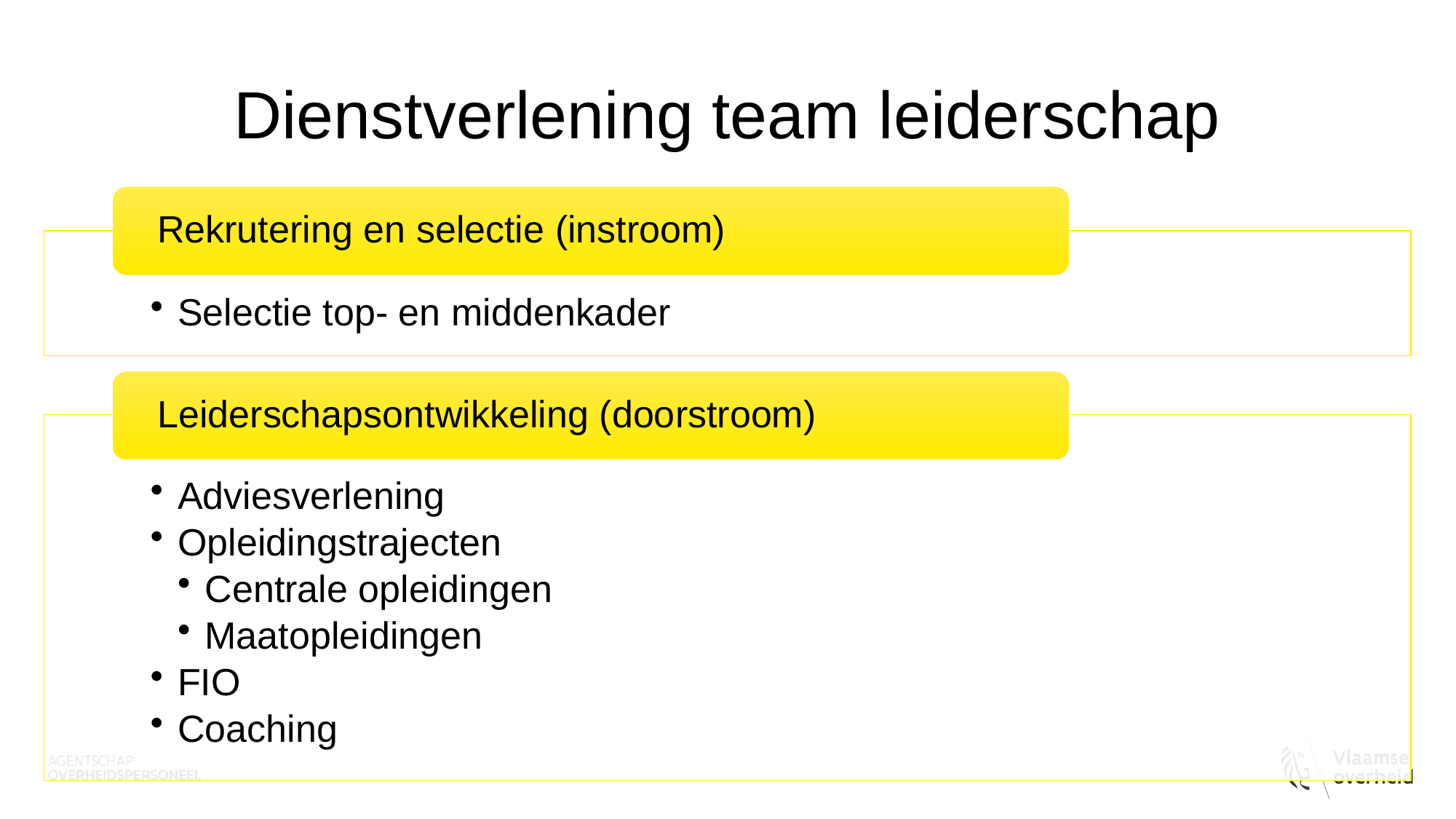

# Dienstverlening team leiderschap
Selectie top- en middenkader
Rekrutering en selectie (instroom)
Adviesverlening
Opleidingstrajecten
Centrale opleidingen
Maatopleidingen
FIO
Coaching
Leiderschapsontwikkeling (doorstroom)